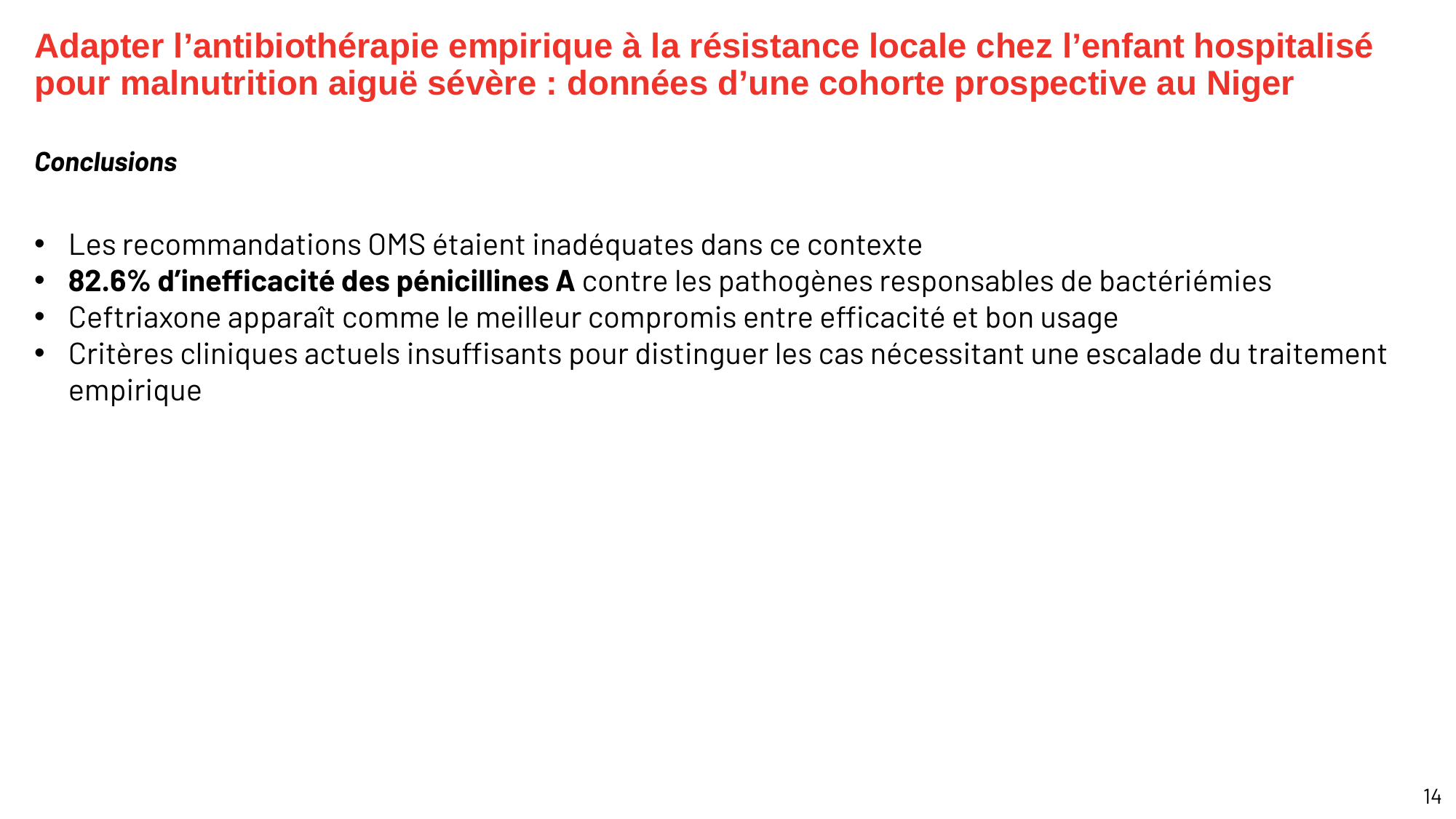

Adapter l’antibiothérapie empirique à la résistance locale chez l’enfant hospitalisé pour malnutrition aiguë sévère : données d’une cohorte prospective au Niger

Conclusions

Les recommandations OMS étaient inadéquates dans ce contexte
82.6% d’inefficacité des pénicillines A contre les pathogènes responsables de bactériémies
Ceftriaxone apparaît comme le meilleur compromis entre efficacité et bon usage
Critères cliniques actuels insuffisants pour distinguer les cas nécessitant une escalade du traitement empirique

14